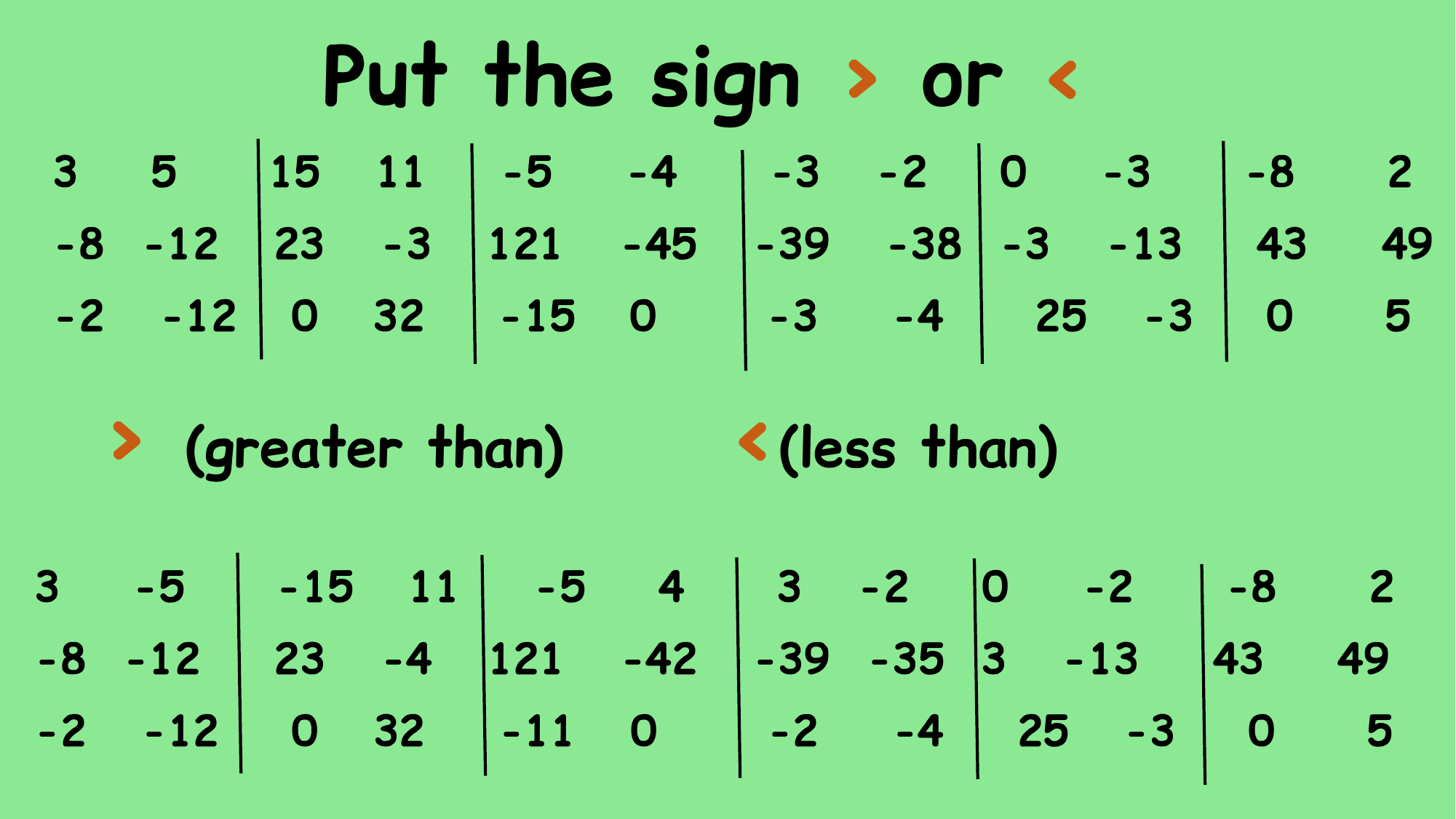

Put the sign > or <
  5     15   11    -5    -4     -3   -2    0    -3     -8     2
-8  -12   23   -3   121   -45   -39   -38  -3   -13    43    49
-2   -12   0   32    -15   0      -3    -4     25   -3    0     5

 > (greater than)     <(less than)
  -5     -15   11    -5    4     3   -2    0    -2     -8     2
-8  -12    23   -4   121   -42   -39  -35  3   -13    43    49
-2   -12    0   32    -11   0      -2    -4    25   -3    0     5